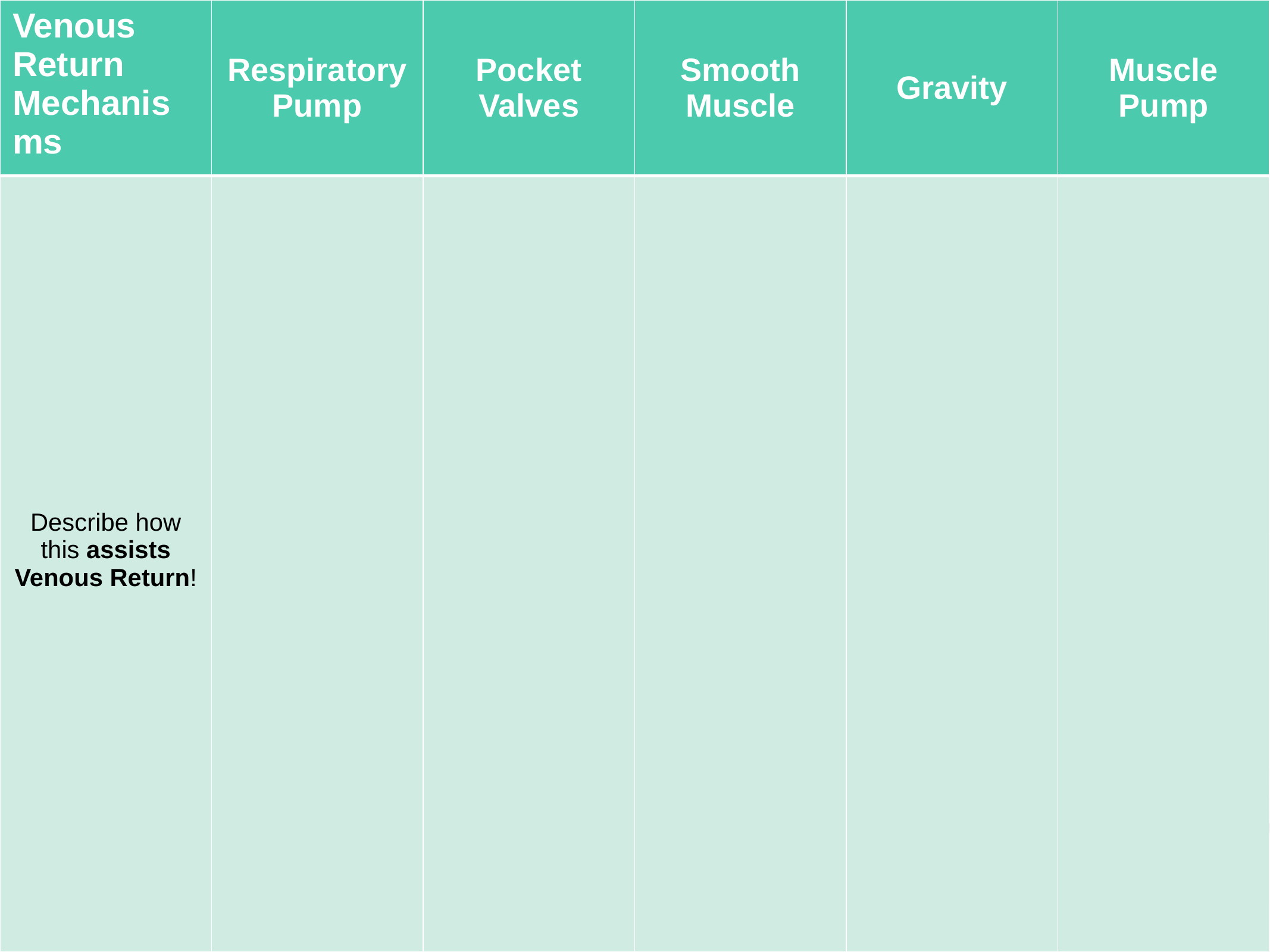

| Venous Return Mechanisms | Respiratory Pump | Pocket Valves | Smooth Muscle | Gravity | Muscle Pump |
| --- | --- | --- | --- | --- | --- |
| Describe how this assists Venous Return! |  |  |  |  |  |